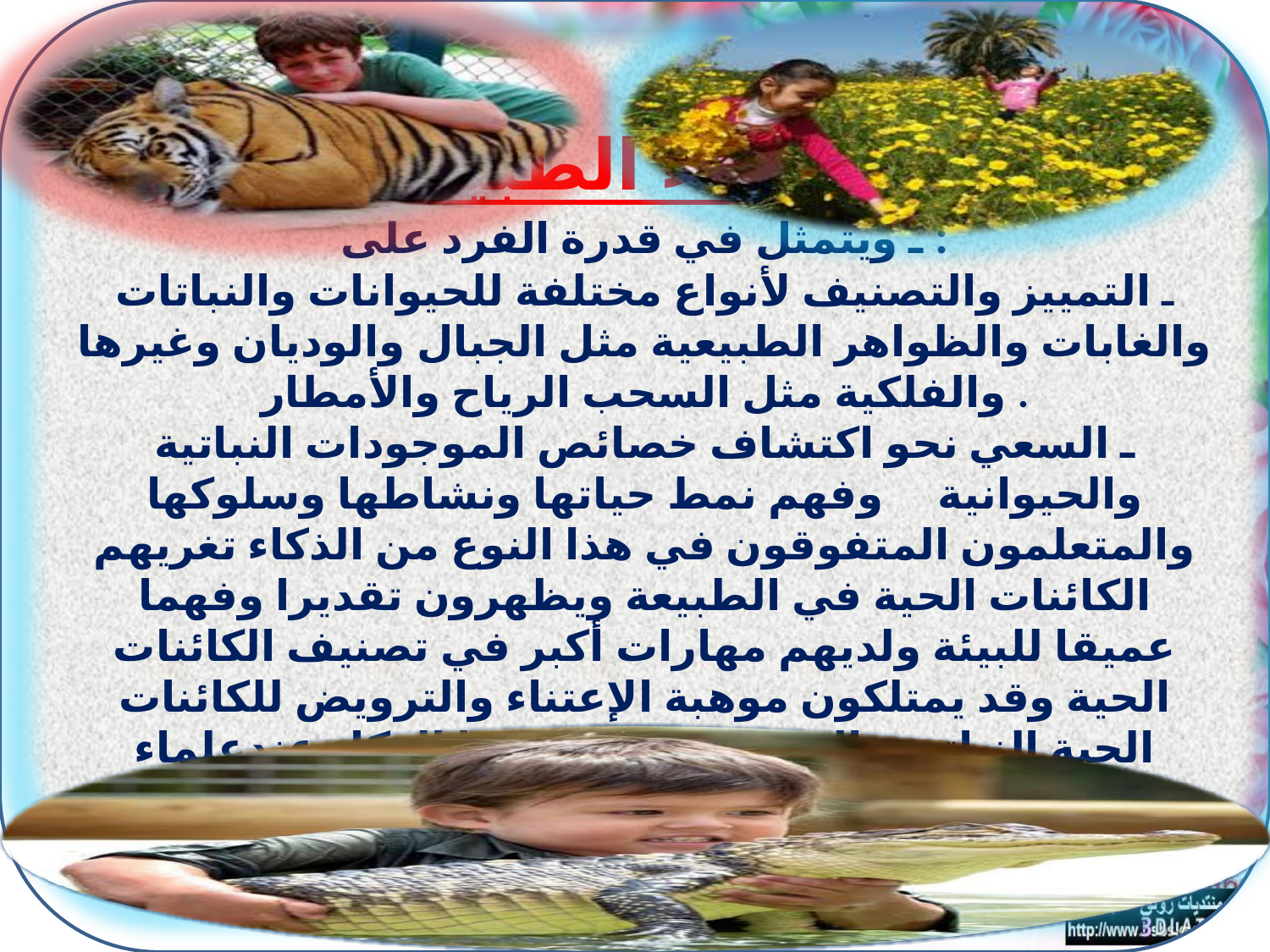

8ـ الذكاء الطبيعي   :
ـ ويتمثل في قدرة الفرد على :
ـ التمييز والتصنيف لأنواع مختلفة للحيوانات والنباتات والغابات والظواهر الطبيعية مثل الجبال والوديان وغيرها والفلكية مثل السحب الرياح والأمطار .
ـ السعي نحو اكتشاف خصائص الموجودات النباتية والحيوانية     وفهم نمط حياتها ونشاطها وسلوكها والمتعلمون المتفوقون في هذا النوع من الذكاء تغريهم الكائنات الحية في الطبيعة ويظهرون تقديرا وفهما عميقا للبيئة ولديهم مهارات أكبر في تصنيف الكائنات الحية وقد يمتلكون موهبة الإعتناء والترويض للكائنات الحية النباتية والحيوانية ويظهر هذا الذكاء عندعلماء النبات والحيوان والجيولوجيا .
#
جهيرة مخالفية مفتش بيداغوجي مقاطعة اولاد رشاش2 ولاية خنشلة